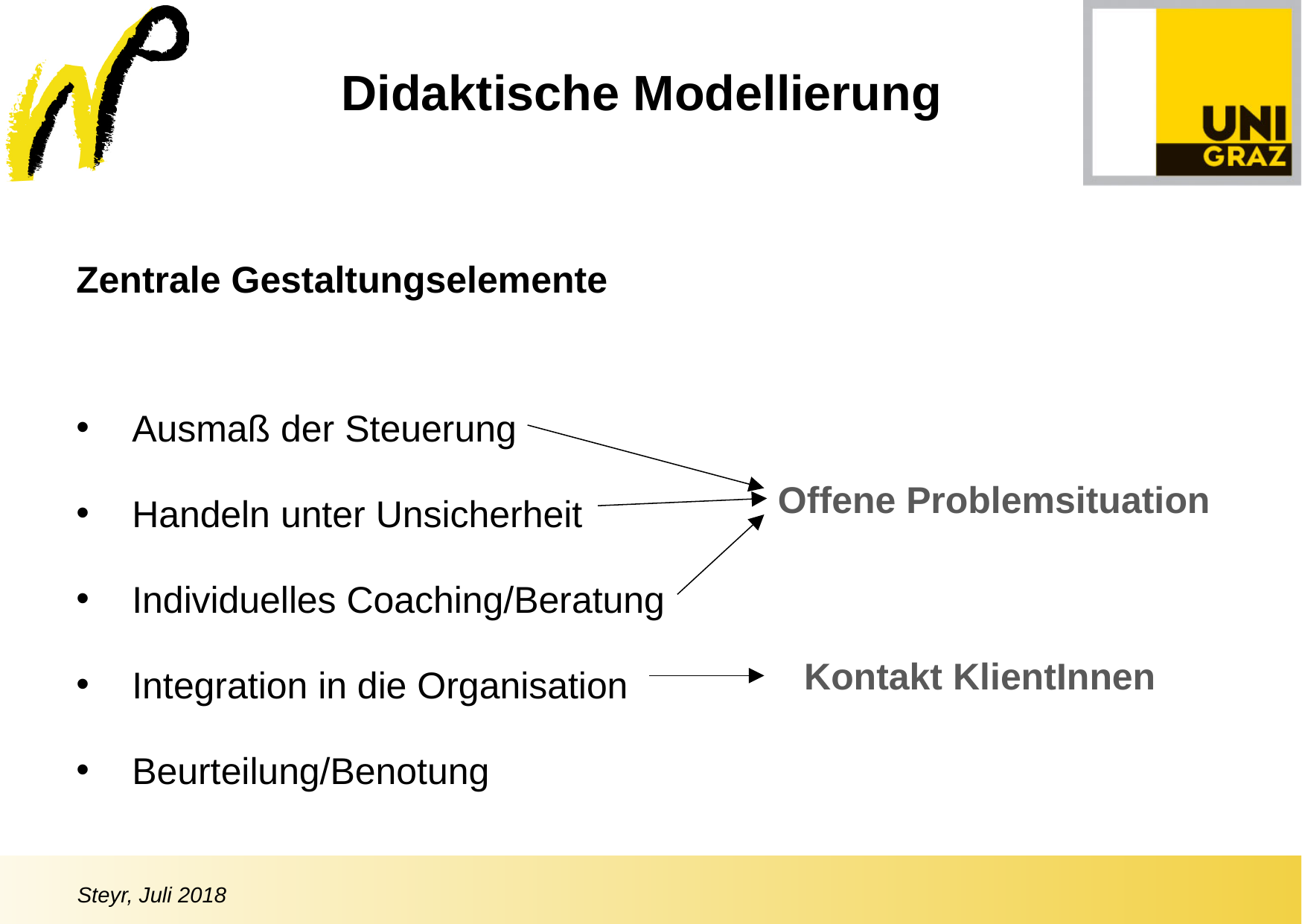

Didaktische Modellierung

Zentrale Gestaltungselemente

Ausmaß der Steuerung
Handeln unter Unsicherheit
Individuelles Coaching/Beratung
Integration in die Organisation
Beurteilung/Benotung
Offene Problemsituation
Kontakt KlientInnen